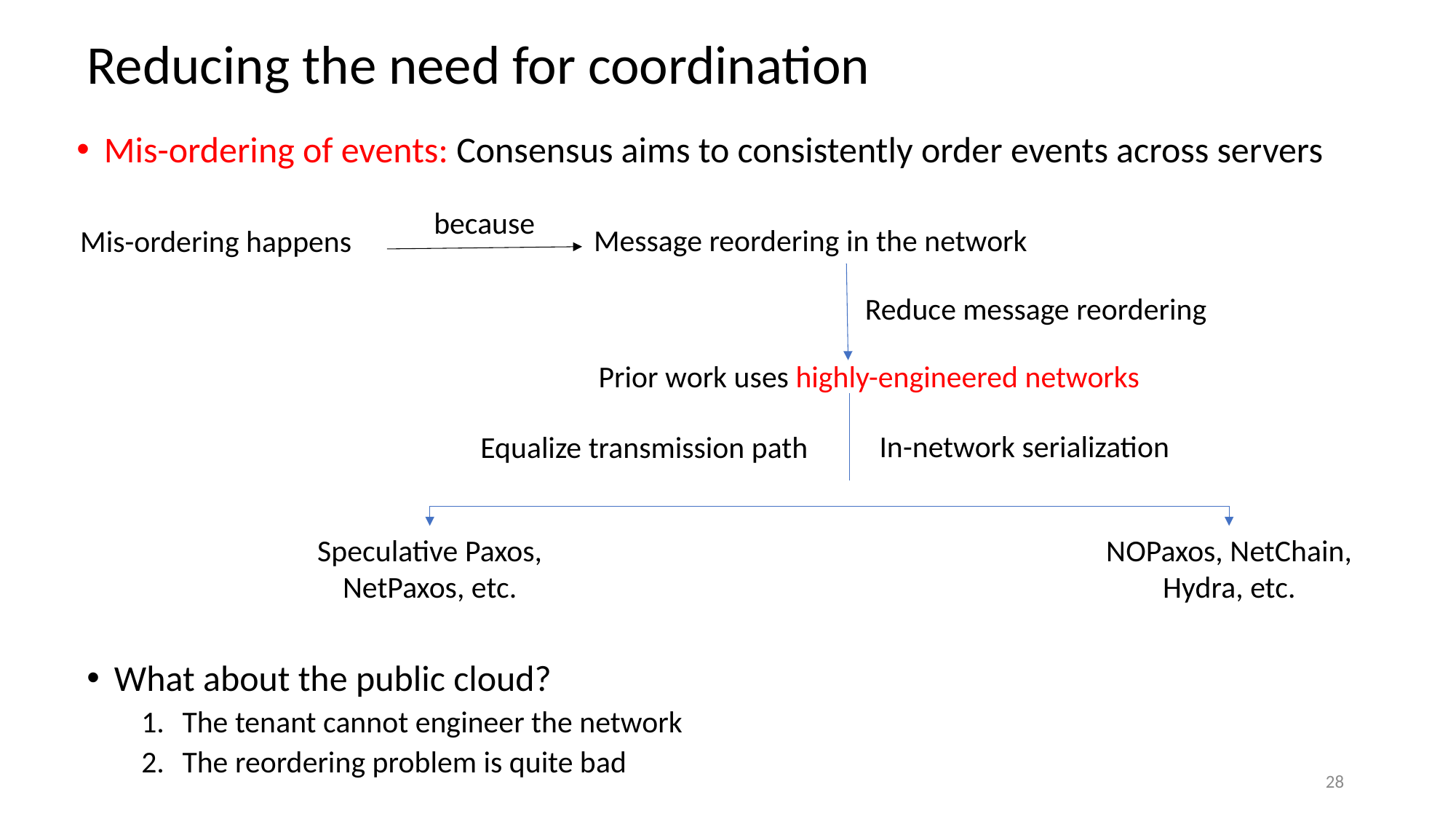

# Reducing the need for coordination
Mis-ordering of events: Consensus aims to consistently order events across servers
because
Message reordering in the network
Mis-ordering happens
Reduce message reordering
Prior work uses highly-engineered networks
In-network serialization
Equalize transmission path

Speculative Paxos,
NetPaxos, etc.
NOPaxos, NetChain,
Hydra, etc.
What about the public cloud?
The tenant cannot engineer the network
The reordering problem is quite bad
28